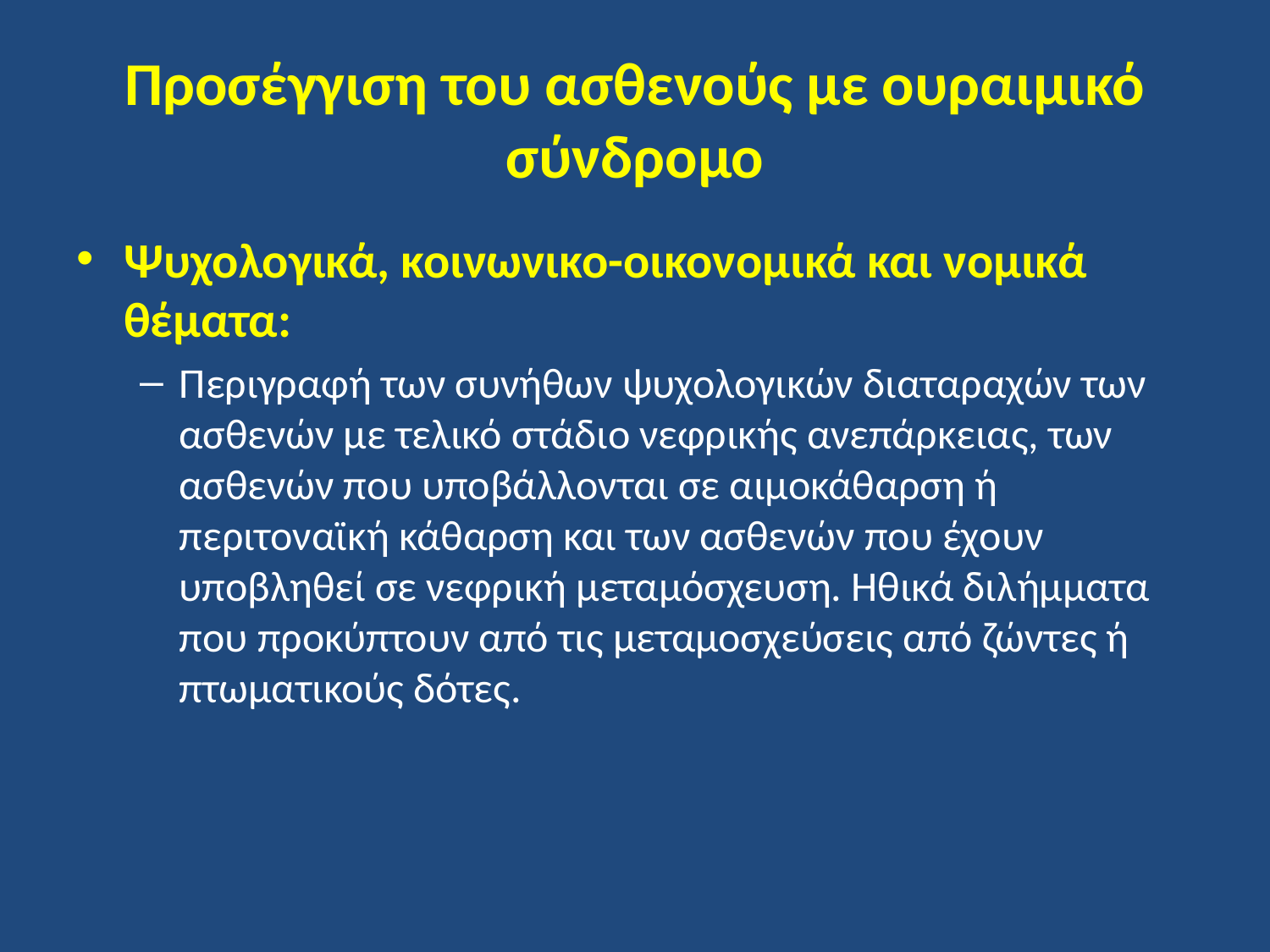

# Προσέγγιση του ασθενούς με ουραιμικό σύνδρομο
Ψυχολογικά, κοινωνικο-οικονομικά και νομικά θέματα:
Περιγραφή των συνήθων ψυχολογικών διαταραχών των ασθενών με τελικό στάδιο νεφρικής ανεπάρκειας, των ασθενών που υποβάλλονται σε αιμοκάθαρση ή περιτοναϊκή κάθαρση και των ασθενών που έχουν υποβληθεί σε νεφρική μεταμόσχευση. Ηθικά διλήμματα που προκύπτουν από τις μεταμοσχεύσεις από ζώντες ή πτωματικούς δότες.